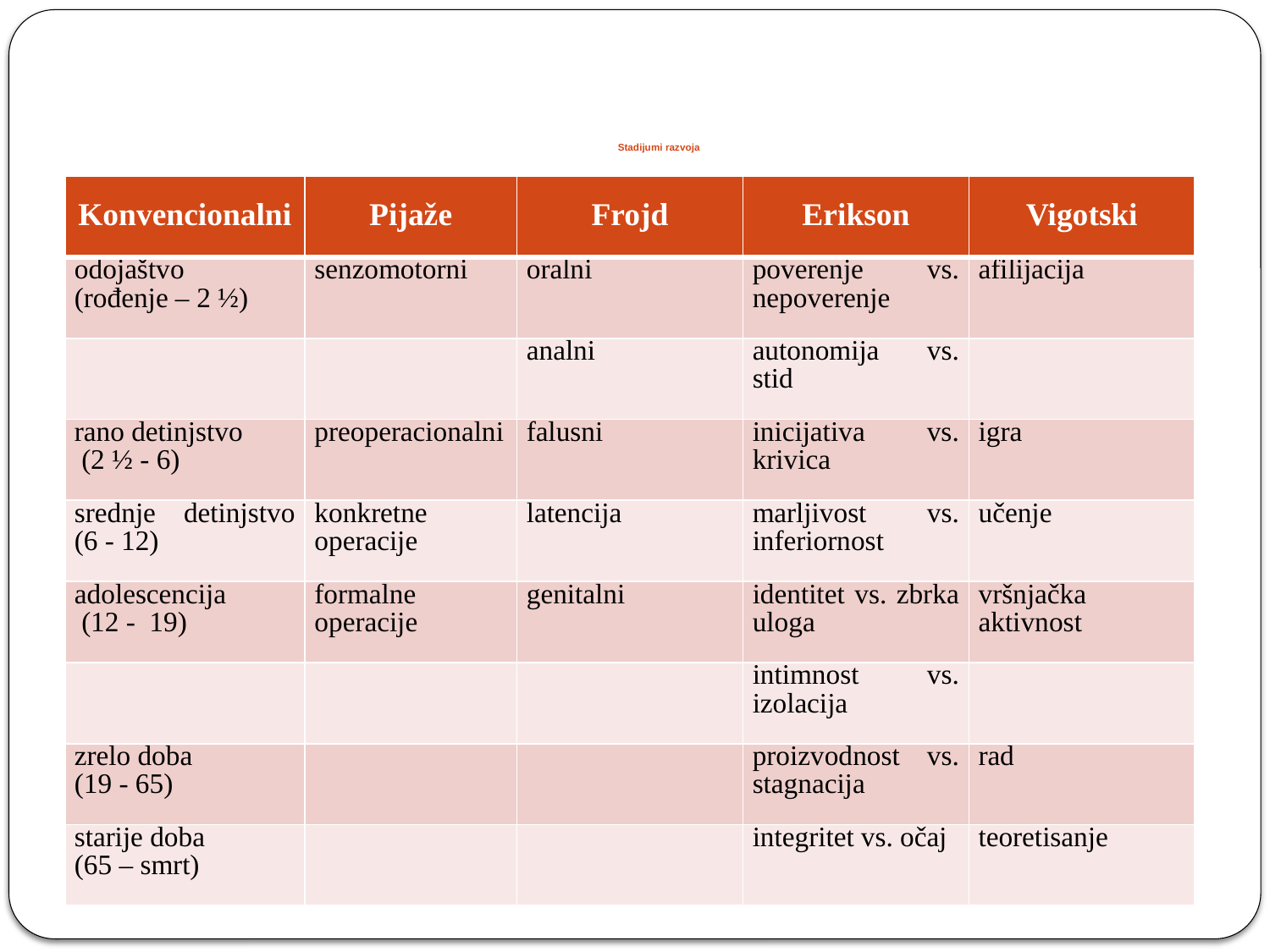

# Stadijumi razvoja
| Konvencionalni | Pijaže | Frojd | Erikson | Vigotski |
| --- | --- | --- | --- | --- |
| odojaštvo (rođenje – 2 ½) | senzomotorni | oralni | poverenje vs. nepoverenje | afilijacija |
|  |  | analni | autonomija vs. stid |  |
| rano detinjstvo (2 ½ - 6) | preoperacionalni | falusni | inicijativa vs. krivica | igra |
| srednje detinjstvo (6 - 12) | konkretne operacije | latencija | marljivost vs. inferiornost | učenje |
| adolescencija (12 - 19) | formalne operacije | genitalni | identitet vs. zbrka uloga | vršnjačka aktivnost |
|  |  |  | intimnost vs. izolacija |  |
| zrelo doba (19 - 65) |  |  | proizvodnost vs. stagnacija | rad |
| starije doba (65 – smrt) |  |  | integritet vs. očaj | teoretisanje |